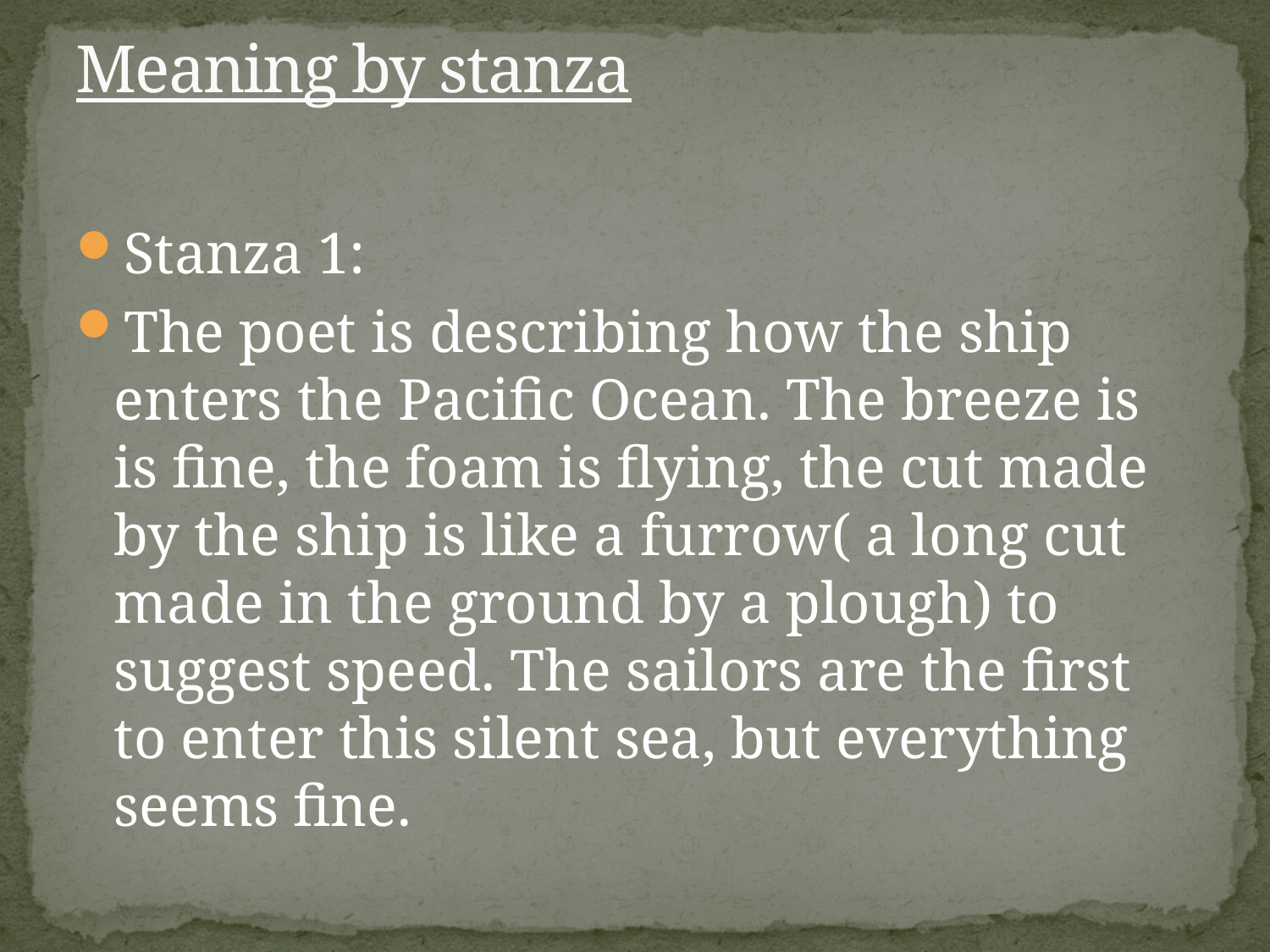

# Meaning by stanza
Stanza 1:
The poet is describing how the ship enters the Pacific Ocean. The breeze is is fine, the foam is flying, the cut made by the ship is like a furrow( a long cut made in the ground by a plough) to suggest speed. The sailors are the first to enter this silent sea, but everything seems fine.